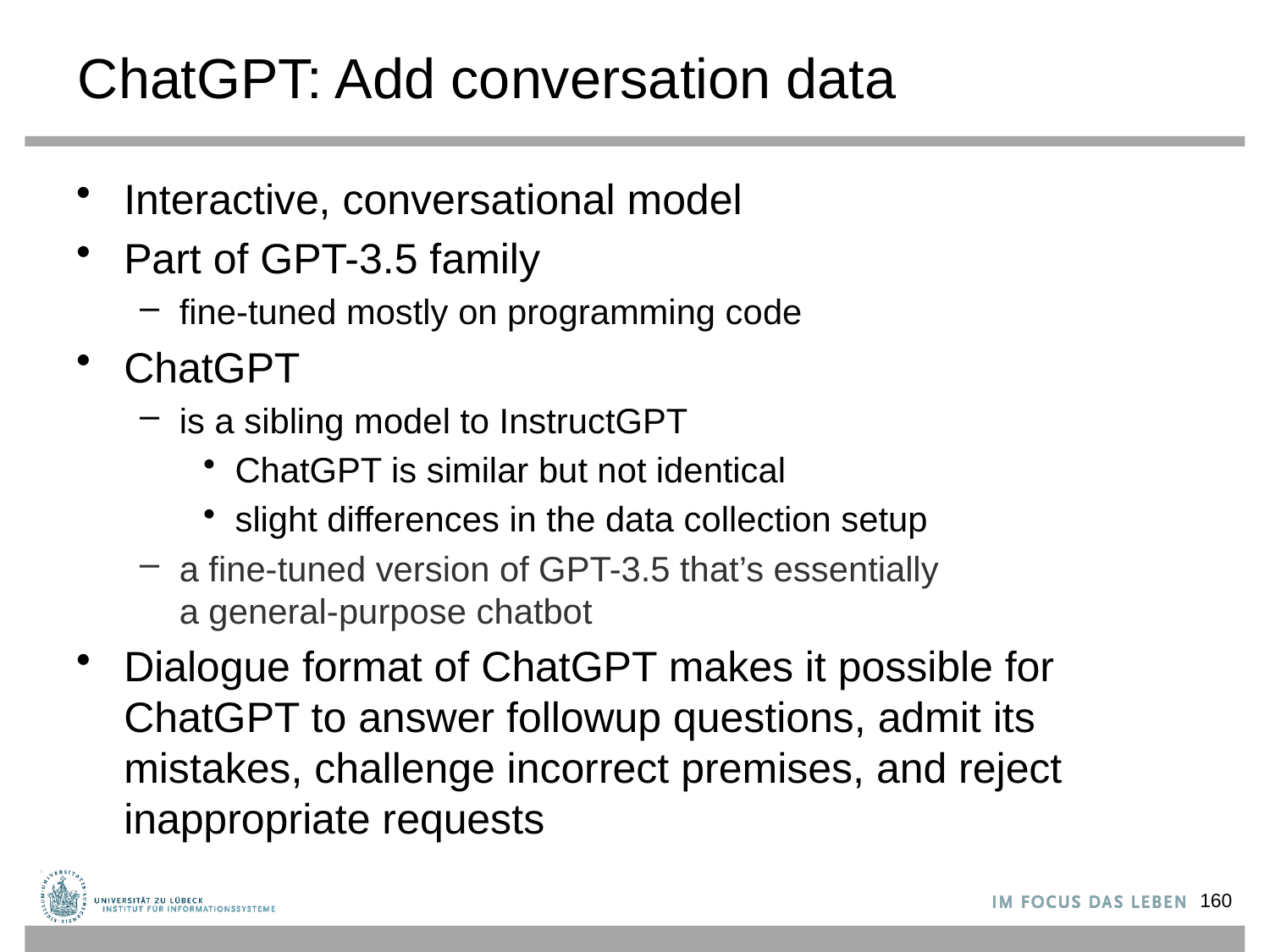

# ChatGPT: Add conversation data
Interactive, conversational model
Part of GPT-3.5 family
fine-tuned mostly on programming code
ChatGPT
is a sibling model to InstructGPT
ChatGPT is similar but not identical
slight differences in the data collection setup
a fine-tuned version of GPT-3.5 that’s essentially
a general-purpose chatbot
Dialogue format of ChatGPT makes it possible for ChatGPT to answer followup questions, admit its mistakes, challenge incorrect premises, and reject inappropriate requests
160